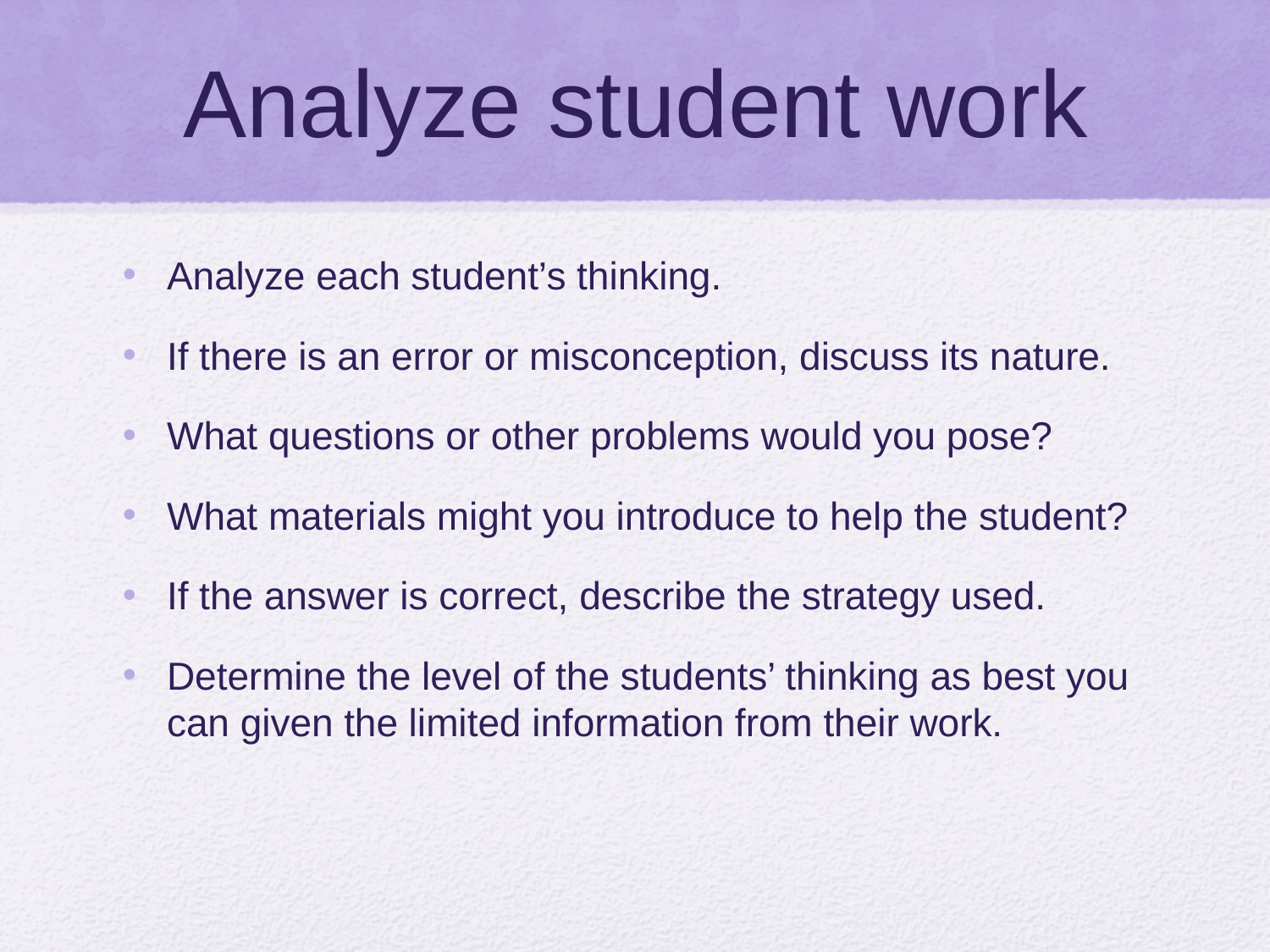

# Analyze student work
Analyze each student’s thinking.
If there is an error or misconception, discuss its nature.
What questions or other problems would you pose?
What materials might you introduce to help the student?
If the answer is correct, describe the strategy used.
Determine the level of the students’ thinking as best you can given the limited information from their work.